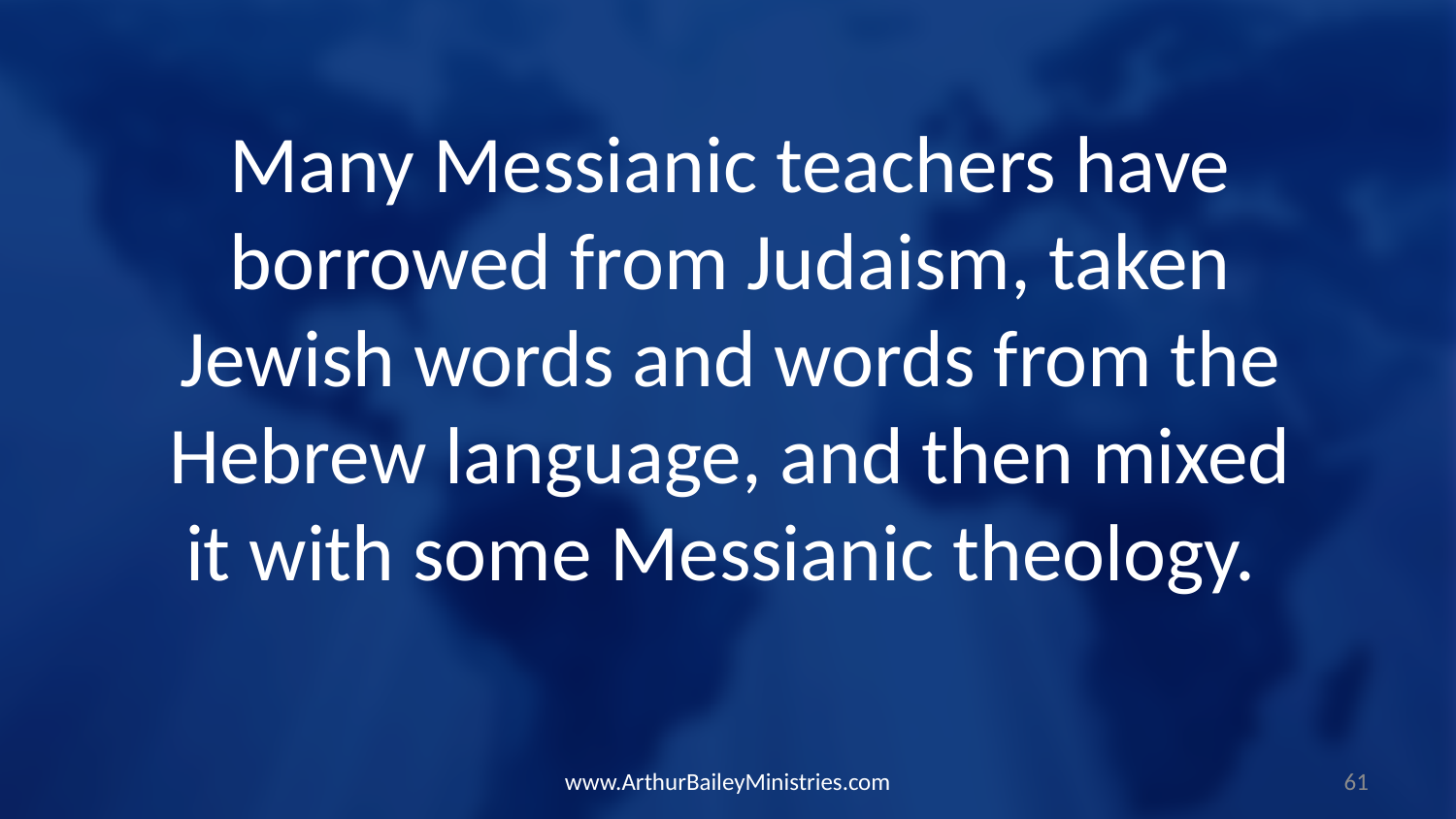

Many Messianic teachers have borrowed from Judaism, taken Jewish words and words from the Hebrew language, and then mixed it with some Messianic theology.
www.ArthurBaileyMinistries.com
61